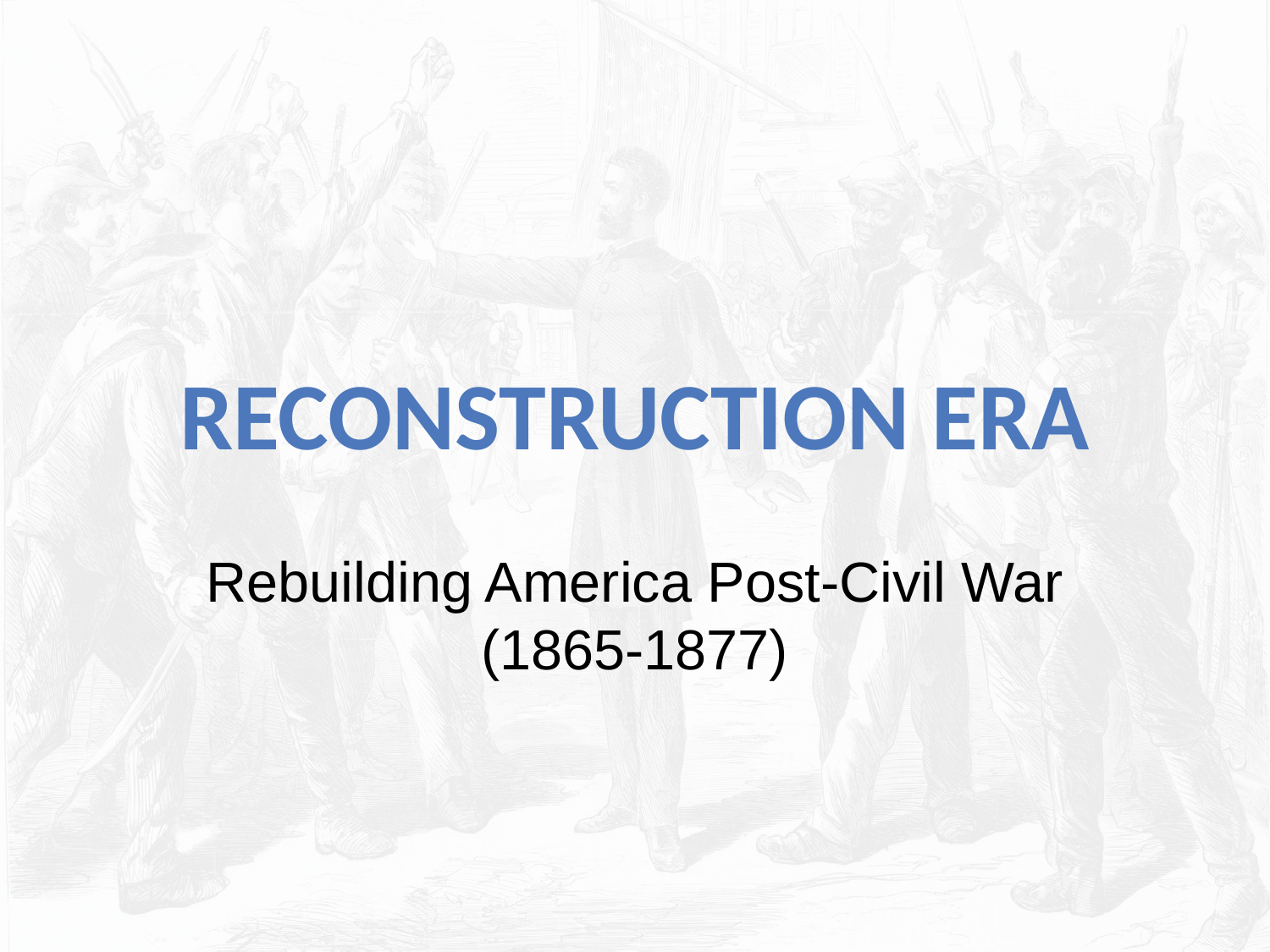

Reconstruction Era
Rebuilding America Post-Civil War (1865-1877)